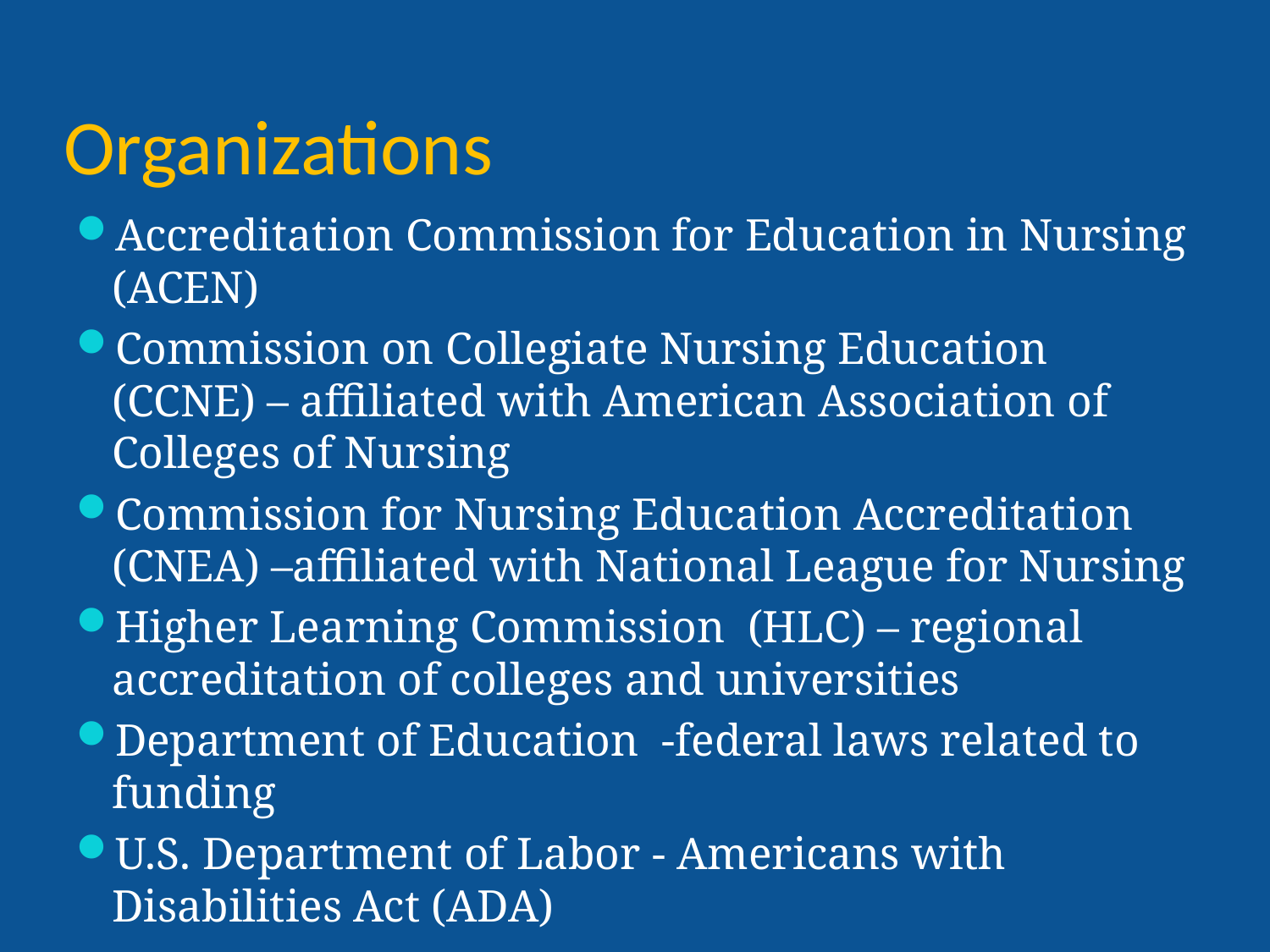

# Organizations
Accreditation Commission for Education in Nursing (ACEN)
Commission on Collegiate Nursing Education (CCNE) – affiliated with American Association of Colleges of Nursing
Commission for Nursing Education Accreditation (CNEA) –affiliated with National League for Nursing
Higher Learning Commission  (HLC) – regional accreditation of colleges and universities
Department of Education  -federal laws related to funding
U.S. Department of Labor - Americans with Disabilities Act (ADA)